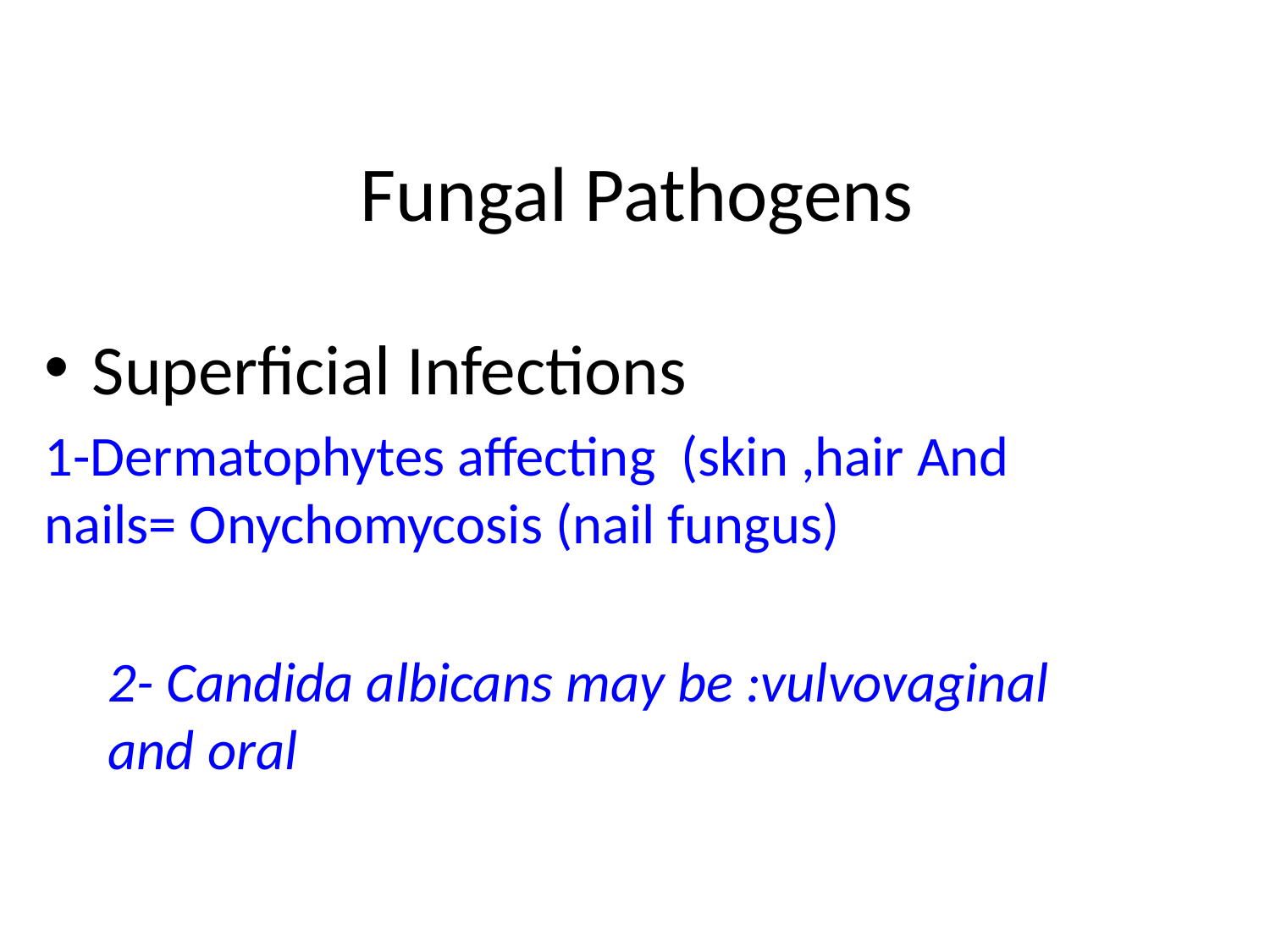

# Fungal Pathogens
Superficial Infections
1-Dermatophytes affecting  (skin ,hair And nails= Onychomycosis (nail fungus)

2- Candida albicans may be :vulvovaginal and oral